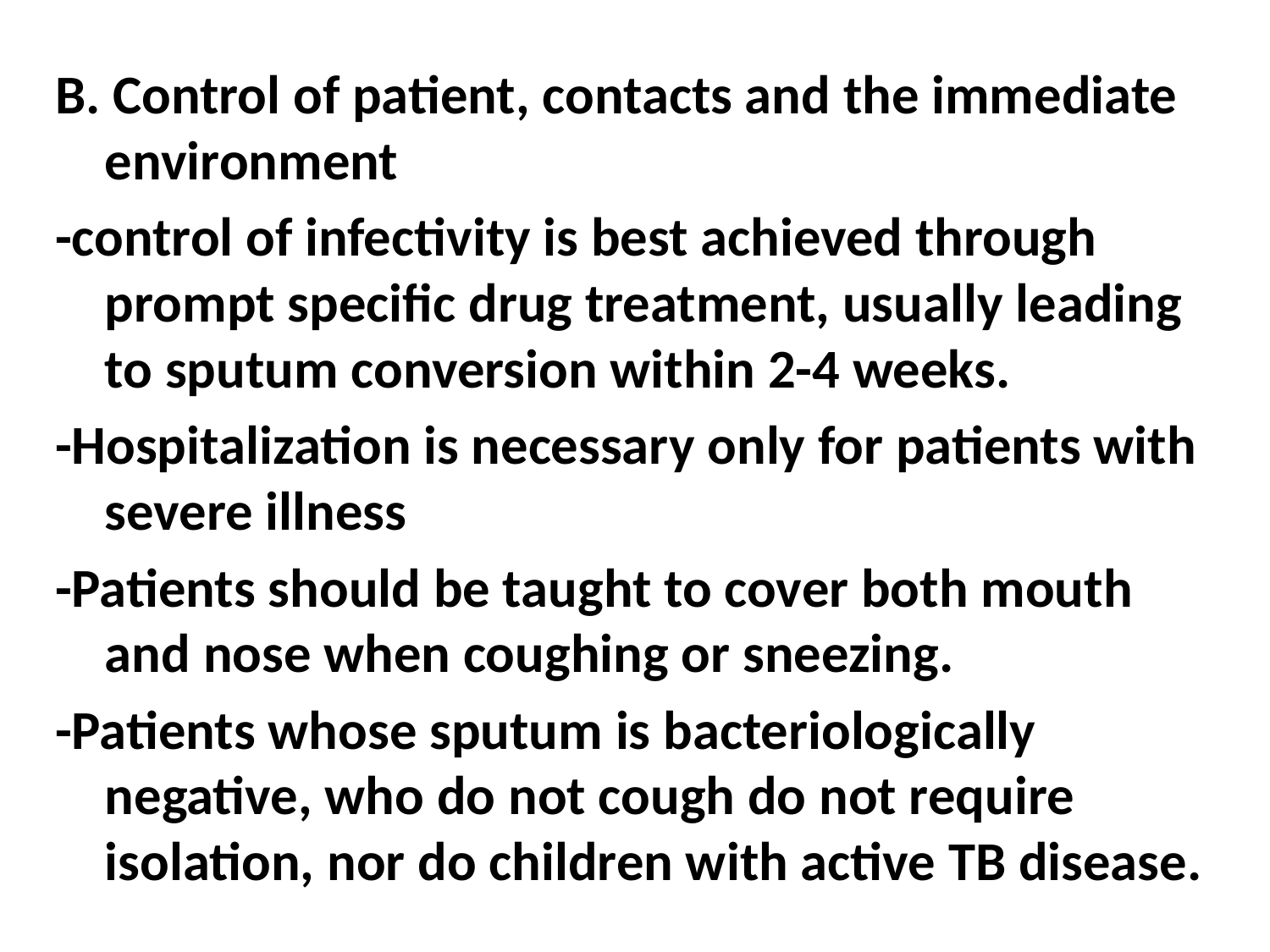

B. Control of patient, contacts and the immediate environment
-control of infectivity is best achieved through prompt specific drug treatment, usually leading to sputum conversion within 2-4 weeks.
-Hospitalization is necessary only for patients with severe illness
-Patients should be taught to cover both mouth and nose when coughing or sneezing.
-Patients whose sputum is bacteriologically negative, who do not cough do not require isolation, nor do children with active TB disease.